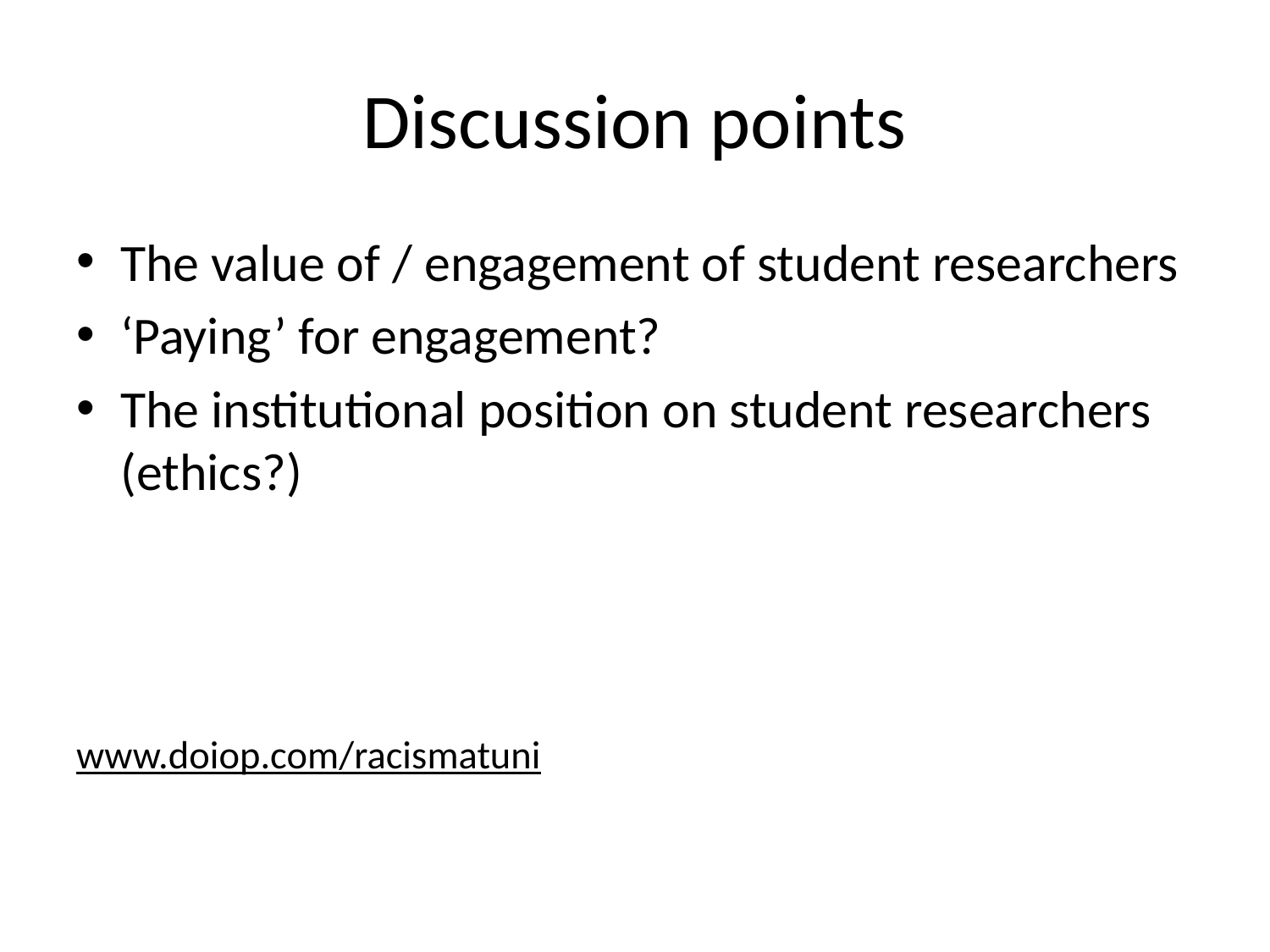

# Discussion points
The value of / engagement of student researchers
‘Paying’ for engagement?
The institutional position on student researchers (ethics?)

www.doiop.com/racismatuni